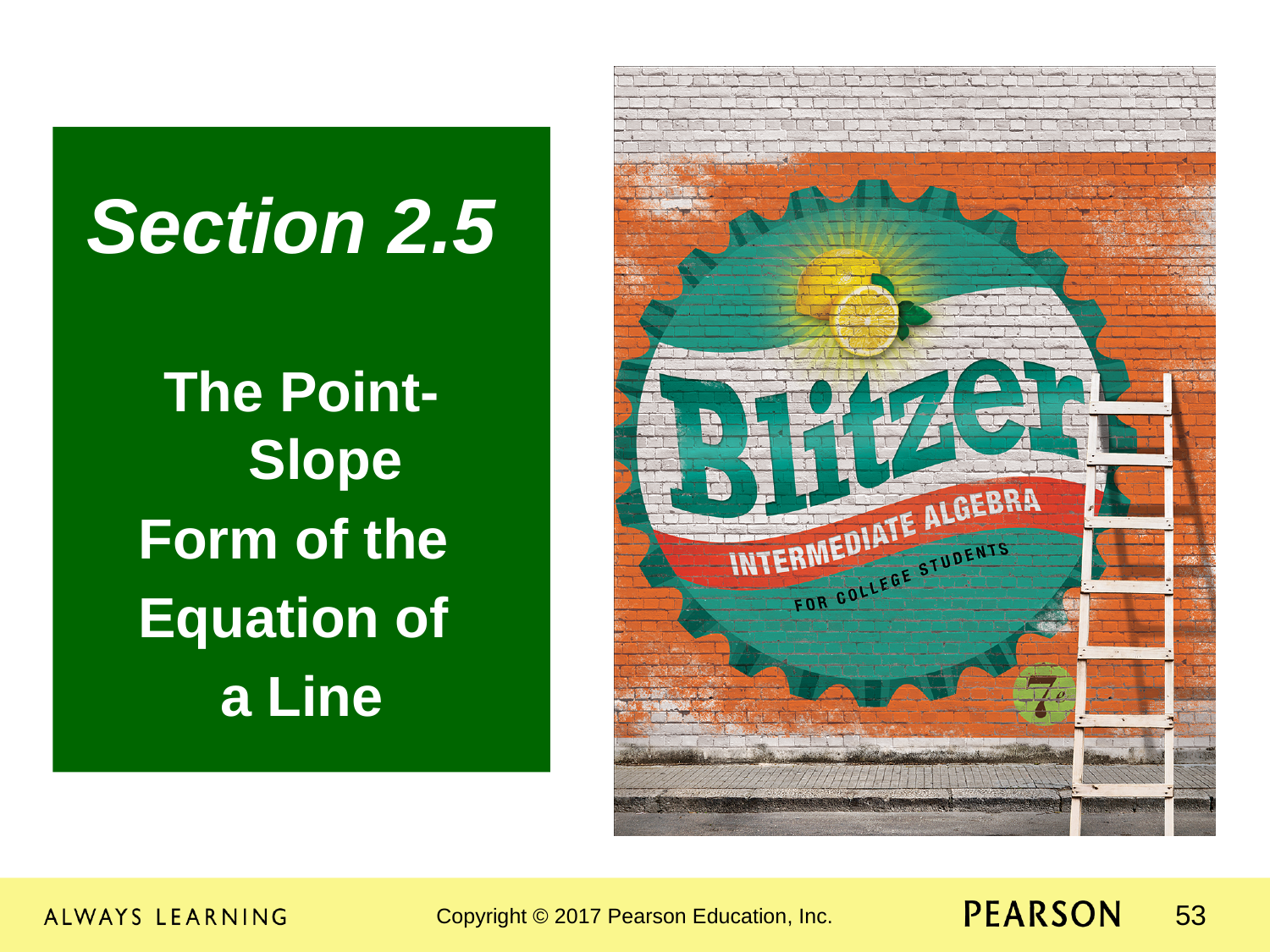

Section 2.5

The Point-Slope
Form of the
Equation of
a Line